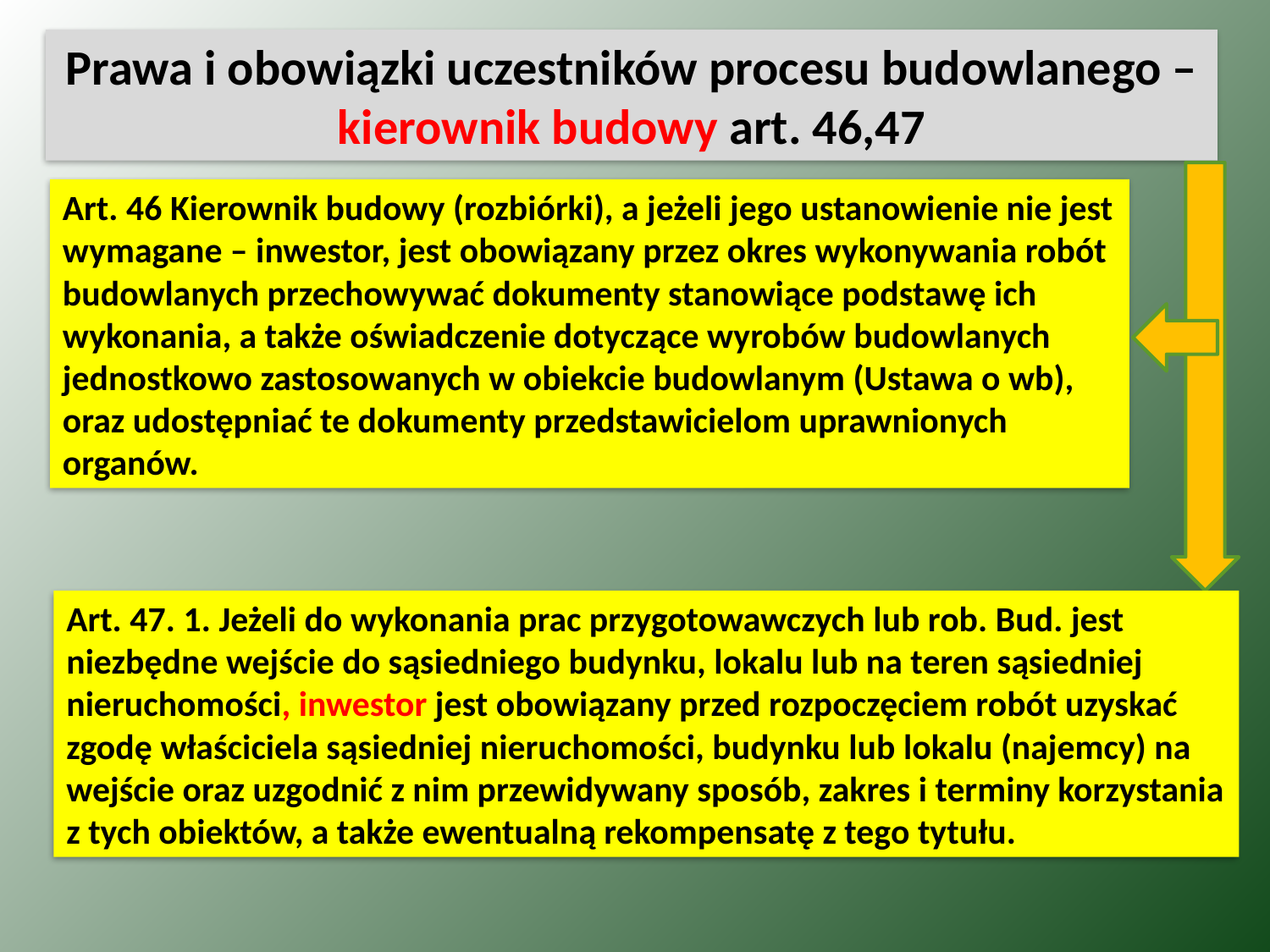

Prawa i obowiązki uczestników procesu budowlanego – kierownik budowy art. 46,47

Art. 46 Kierownik budowy (rozbiórki), a jeżeli jego ustanowienie nie jest wymagane – inwestor, jest obowiązany przez okres wykonywania robót budowlanych przechowywać dokumenty stanowiące podstawę ich wykonania, a także oświadczenie dotyczące wyrobów budowlanych jednostkowo zastosowanych w obiekcie budowlanym (Ustawa o wb), oraz udostępniać te dokumenty przedstawicielom uprawnionych organów.

Art. 47. 1. Jeżeli do wykonania prac przygotowawczych lub rob. Bud. jest niezbędne wejście do sąsiedniego budynku, lokalu lub na teren sąsiedniej nieruchomości, inwestor jest obowiązany przed rozpoczęciem robót uzyskać zgodę właściciela sąsiedniej nieruchomości, budynku lub lokalu (najemcy) na wejście oraz uzgodnić z nim przewidywany sposób, zakres i terminy korzystania z tych obiektów, a także ewentualną rekompensatę z tego tytułu.